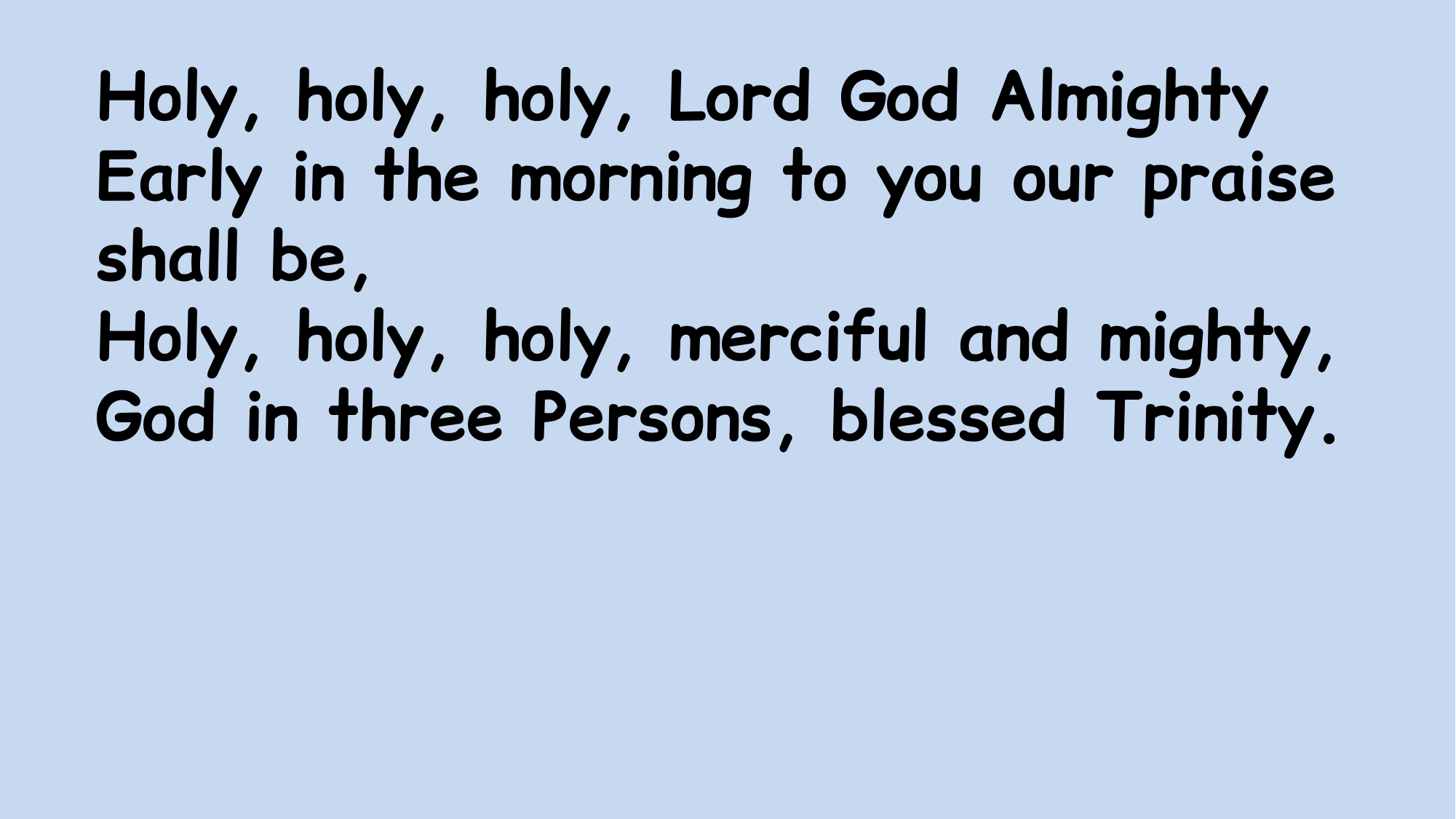

# Holy, holy, holy, Lord God Almighty Early in the morning to you our praise shall be, Holy, holy, holy, merciful and mighty, God in three Persons, blessed Trinity.